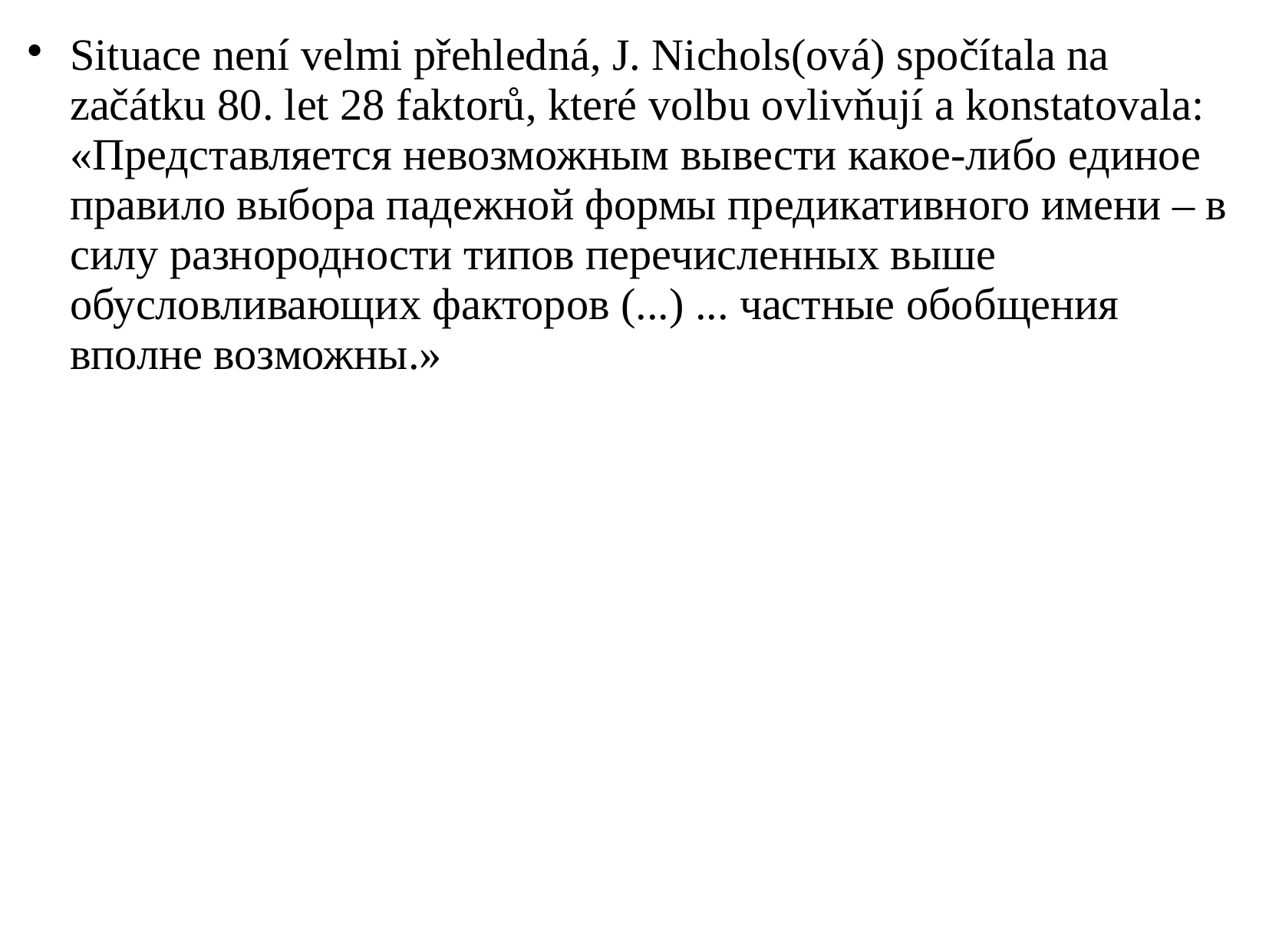

# Situace není velmi přehledná, J. Nichols(ová) spočítala na začátku 80. let 28 faktorů, které volbu ovlivňují a konstatovala: «Представляется невозможным вывести какое-либо единое правило выбора падежной формы предикативного имени – в силу разнородности типов перечисленных выше обусловливающих факторов (...) ... частные обобщения вполне возможны.»